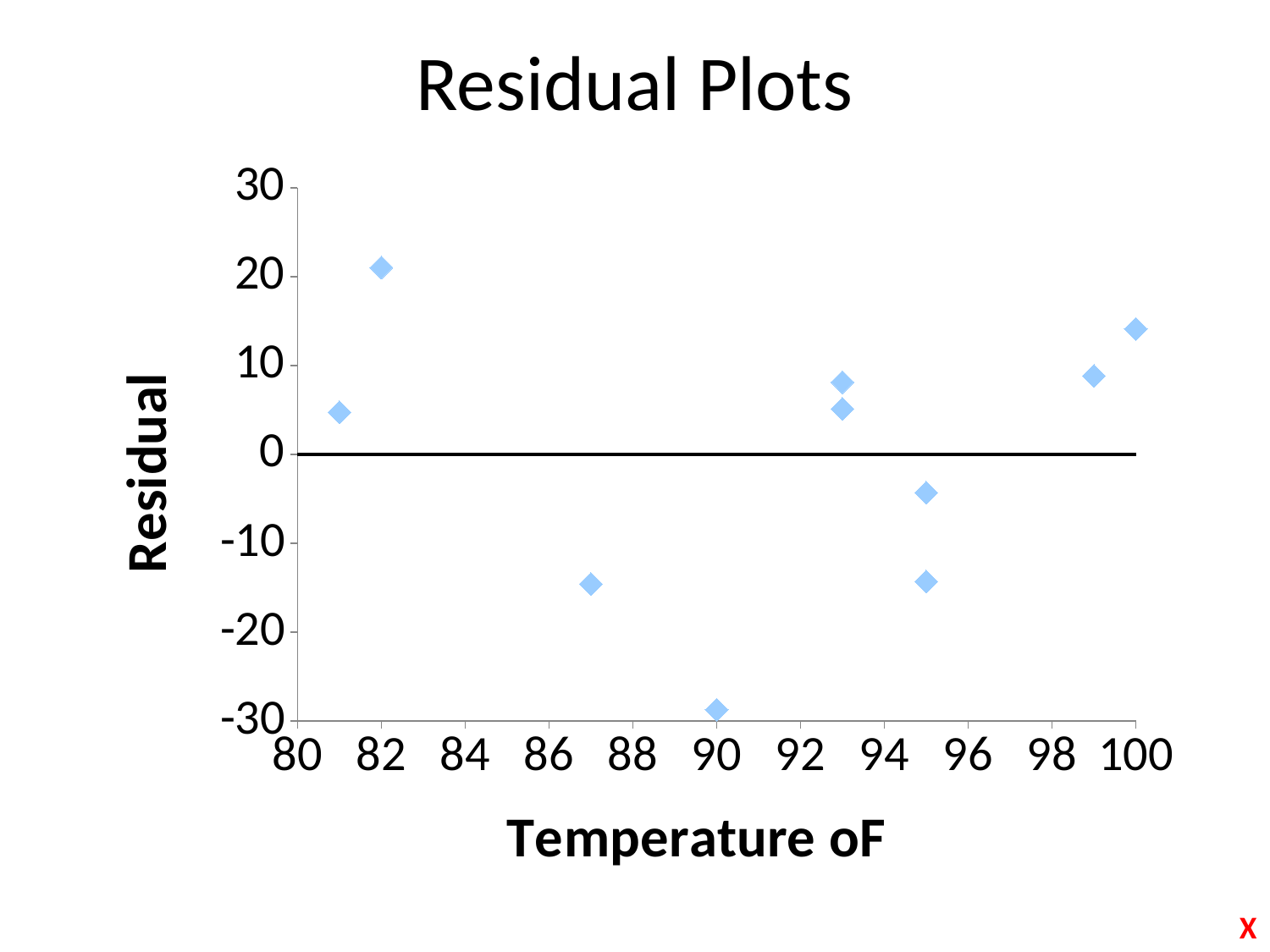

# Residual Plots

### Chart

| Category |  |  |
|---|---|---|
X